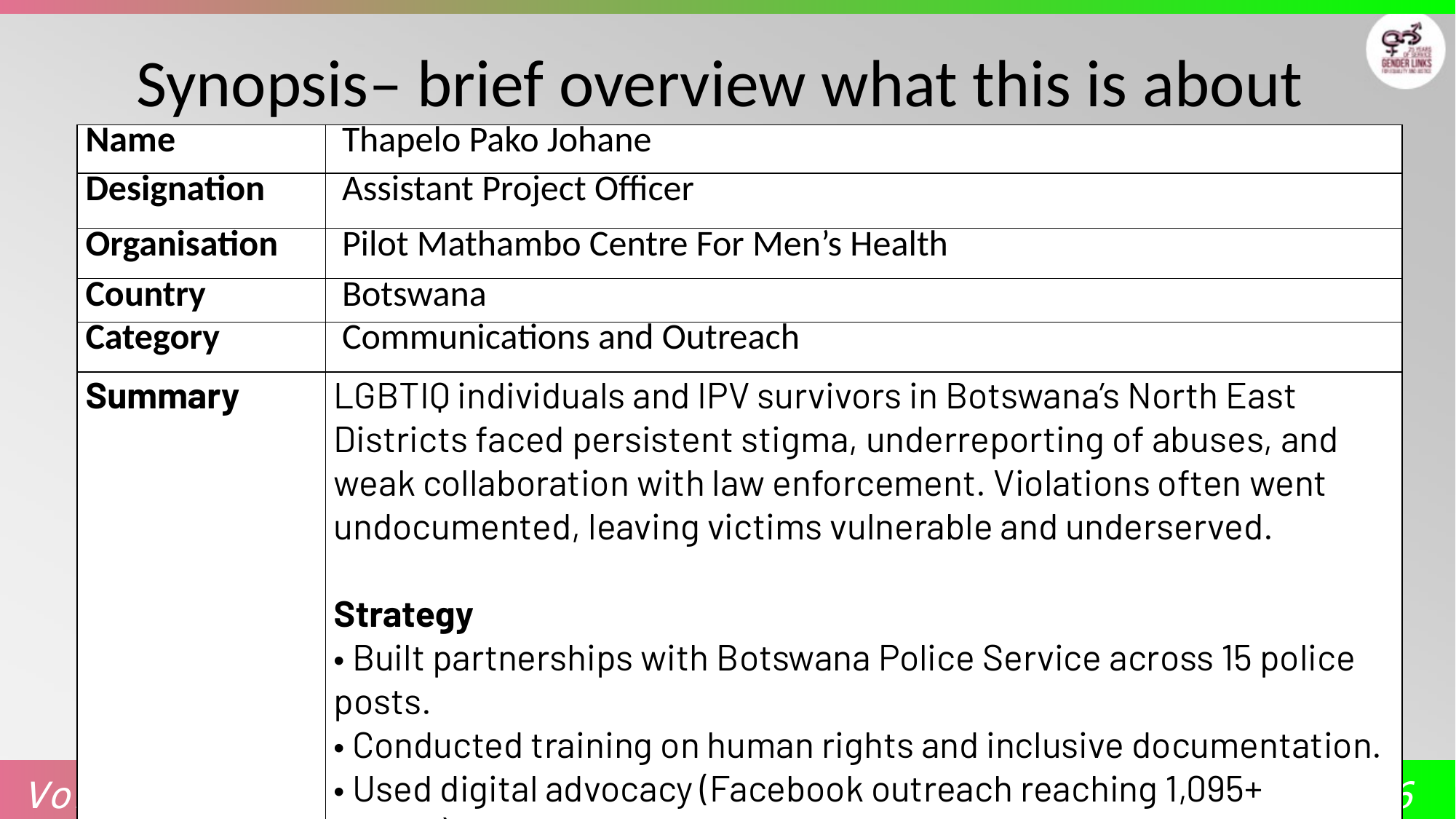

Synopsis– brief overview what this is about
| Name | Thapelo Pako Johane |
| --- | --- |
| Designation | Assistant Project Officer |
| Organisation | Pilot Mathambo Centre For Men’s Health |
| Country | Botswana |
| Category | Communications and Outreach |
| Summary | LGBTIQ individuals and IPV survivors in Botswana’s North East Districts faced persistent stigma, underreporting of abuses, and weak collaboration with law enforcement. Violations often went undocumented, leaving victims vulnerable and underserved. Strategy • Built partnerships with Botswana Police Service across 15 police posts. • Conducted training on human rights and inclusive documentation. • Used digital advocacy (Facebook outreach reaching 1,095+ people). • Engaged MPs, government officials, and Gender & Child Protection Officers. Achievements • Improved police awareness and documentation of human rights violations. • Strengthened trust and collaboration between law enforcement and marginalized communities. • Expanded outreach through social media and community engagement. • Established protocols that restored confidence in police services. Significance (Importance of the change strategy) • Fostered a rights-based approach in policing. • Challenged stigma and discrimination. • Created a foundation for systemic reforms and policy advocacy. • Provided reliable data for evidence-based advocacy. Sustainability • Institutionalizing training in police academies. • Developing formal policies and SOPs. • Building multi-stakeholder partnerships. • Scaling successful approaches to other districts and sectors. Evidence (Quotes) • “Now, when I went to the police, they listened and documented what happened. It gave me hope.” – Tlhalefo Josias • “Officers are more respectful and take complaints seriously, which encourages more people to come forward.” – Phil Masole • “Victims no longer feel dismissed or ignored… trust in police services has been restored.” – M. Maiketso |

Voice and Choice Summit 2026    \    Voice and Choice Summit 2026